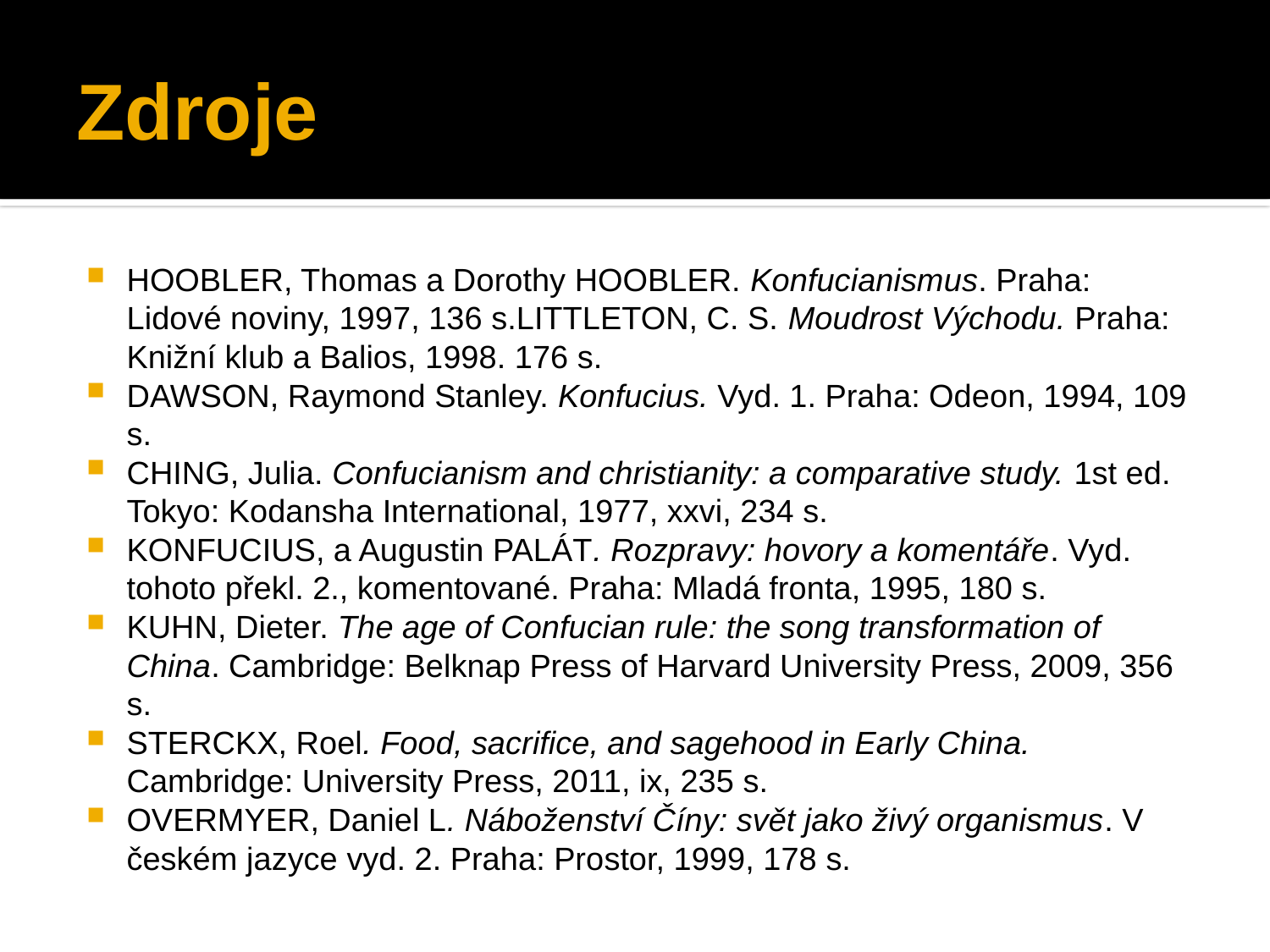

# Zdroje
HOOBLER, Thomas a Dorothy HOOBLER. Konfucianismus. Praha: Lidové noviny, 1997, 136 s.LITTLETON, C. S. Moudrost Východu. Praha: Knižní klub a Balios, 1998. 176 s.
DAWSON, Raymond Stanley. Konfucius. Vyd. 1. Praha: Odeon, 1994, 109 s.
CHING, Julia. Confucianism and christianity: a comparative study. 1st ed. Tokyo: Kodansha International, 1977, xxvi, 234 s.
KONFUCIUS, a Augustin PALÁT. Rozpravy: hovory a komentáře. Vyd. tohoto překl. 2., komentované. Praha: Mladá fronta, 1995, 180 s.
KUHN, Dieter. The age of Confucian rule: the song transformation of China. Cambridge: Belknap Press of Harvard University Press, 2009, 356 s.
STERCKX, Roel. Food, sacrifice, and sagehood in Early China. Cambridge: University Press, 2011, ix, 235 s.
OVERMYER, Daniel L. Náboženství Číny: svět jako živý organismus. V českém jazyce vyd. 2. Praha: Prostor, 1999, 178 s.